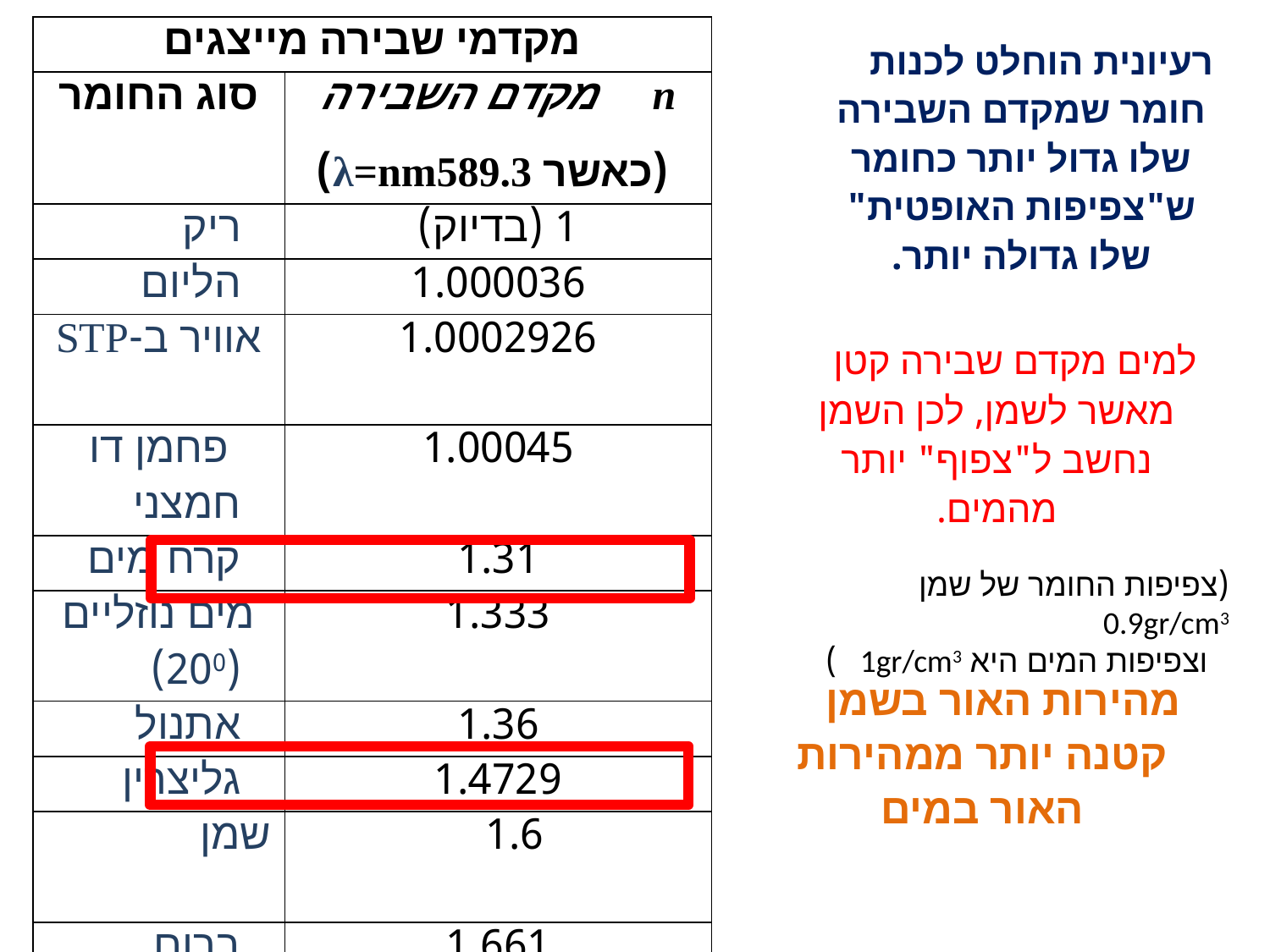

| מקדמי שבירה מייצגים |  |
| --- | --- |
| סוג החומר | n מקדם השבירה (כאשר λ=nm589.3) |
| ריק | 1 (בדיוק) |
| הליום | 1.000036 |
| אוויר ב-STP | 1.0002926 |
| פחמן דו חמצני | 1.00045 |
| קרח מים | 1.31 |
| מים נוזליים (200) | 1.333 |
| אתנול | 1.36 |
| גליצרין | 1.4729 |
| שמן | 1.6 |
| ברום | 1.661 |
| זכוכית | 1.5 עד 1.9 |
| יהלום | 2.419 |
רעיונית הוחלט לכנות חומר שמקדם השבירה שלו גדול יותר כחומר ש"צפיפות האופטית" שלו גדולה יותר.
למים מקדם שבירה קטן מאשר לשמן, לכן השמן נחשב ל"צפוף" יותר מהמים.

(צפיפות החומר של שמן 0.9gr/cm3
   וצפיפות המים היא 1gr/cm3    )
מהירות האור בשמן קטנה יותר ממהירות האור במים